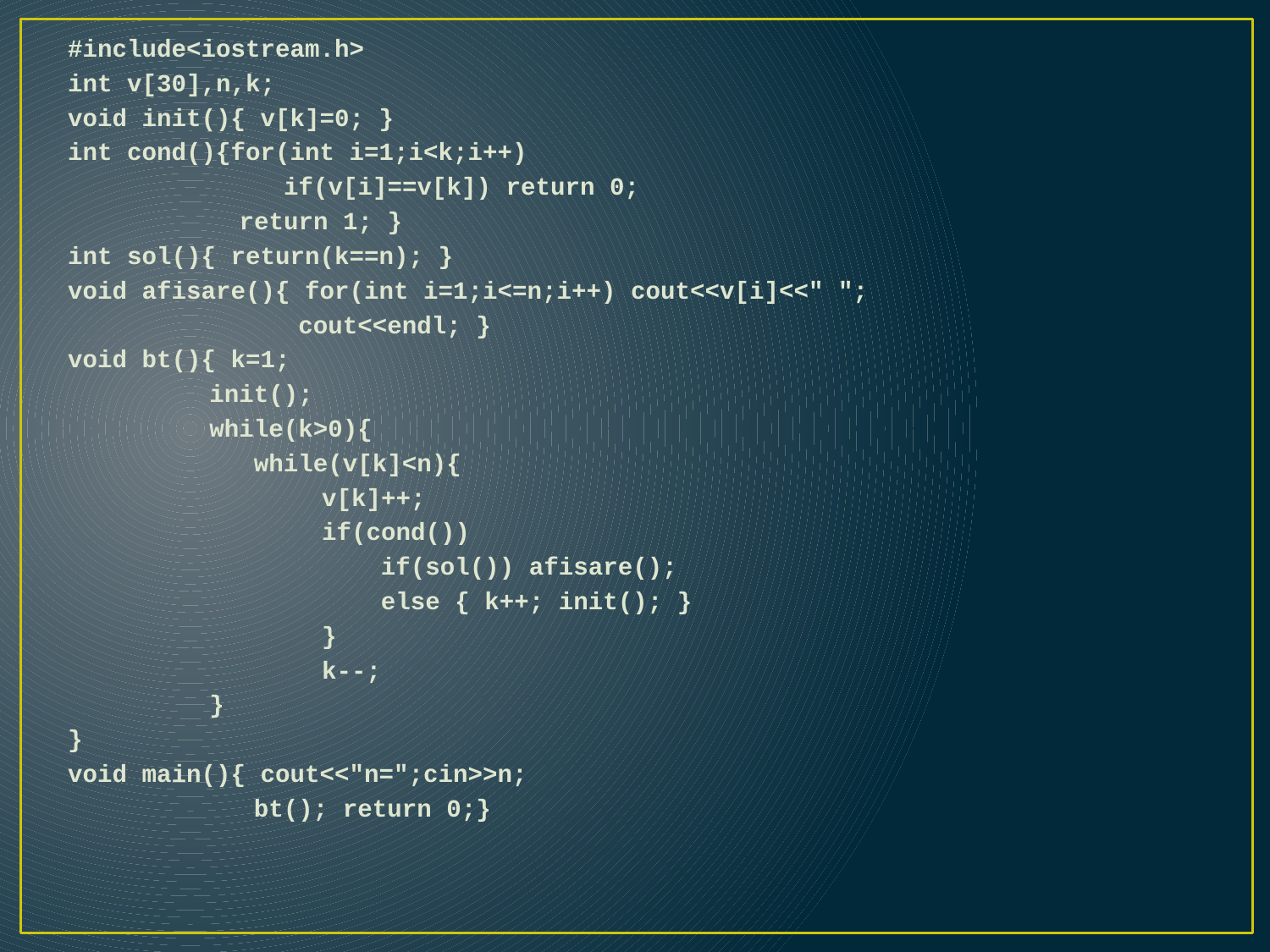

#include<iostream.h>
int v[30],n,k;
void init(){ v[k]=0; }
int cond(){for(int i=1;i<k;i++)
	      if(v[i]==v[k]) return 0;
	   return 1; }
int sol(){ return(k==n); }
void afisare(){ for(int i=1;i<=n;i++) cout<<v[i]<<" ";
	       cout<<endl; }
void bt(){ k=1;
	 init();
	 while(k>0){
	    while(v[k]<n){
		v[k]++;
		if(cond())
		    if(sol()) afisare();
		    else { k++; init(); }
		}
		k--;
	 }
}
void main(){ cout<<"n=";cin>>n;
	    bt(); return 0;}